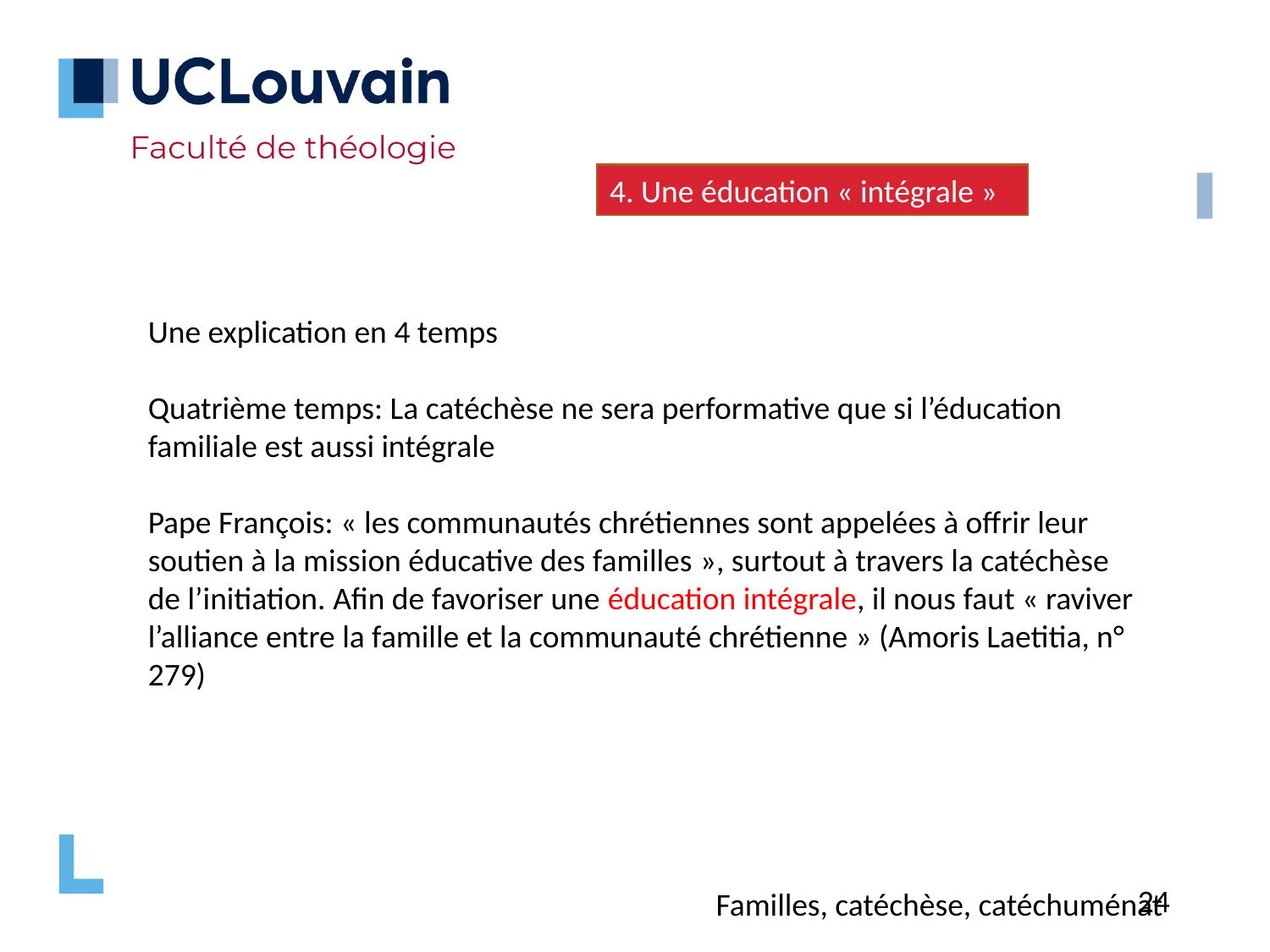

4. Une éducation « intégrale »
Une explication en 4 temps

Quatrième temps: La catéchèse ne sera performative que si l’éducation familiale est aussi intégrale

Pape François: « les communautés chrétiennes sont appelées à offrir leur soutien à la mission éducative des familles », surtout à travers la catéchèse de l’initiation. Afin de favoriser une éducation intégrale, il nous faut « raviver l’alliance entre la famille et la communauté chrétienne » (Amoris Laetitia, n° 279)

24
Familles, catéchèse, catéchuménat